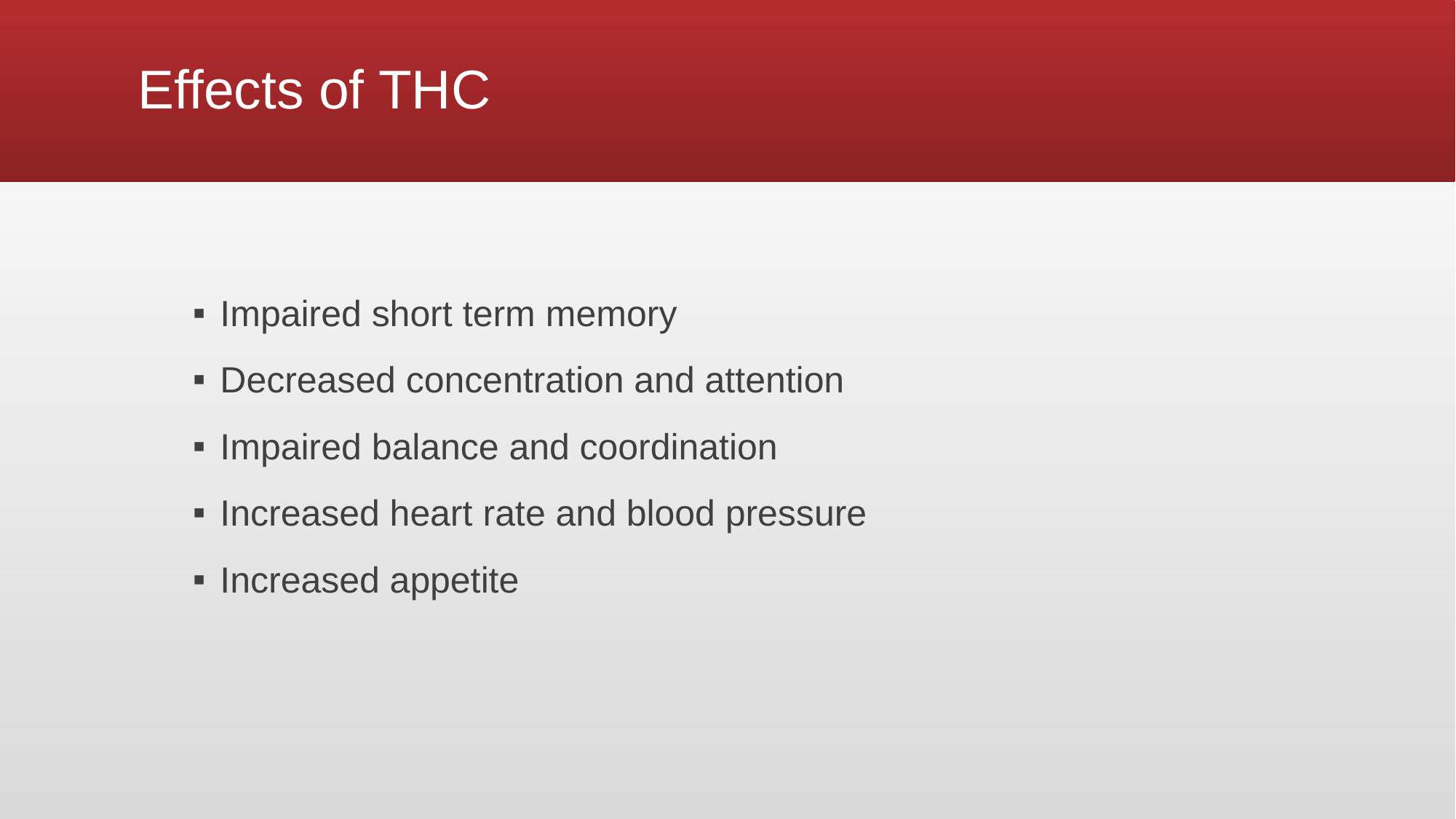

# Effects of THC

Impaired short term memory
Decreased concentration and attention
Impaired balance and coordination
Increased heart rate and blood pressure
Increased appetite